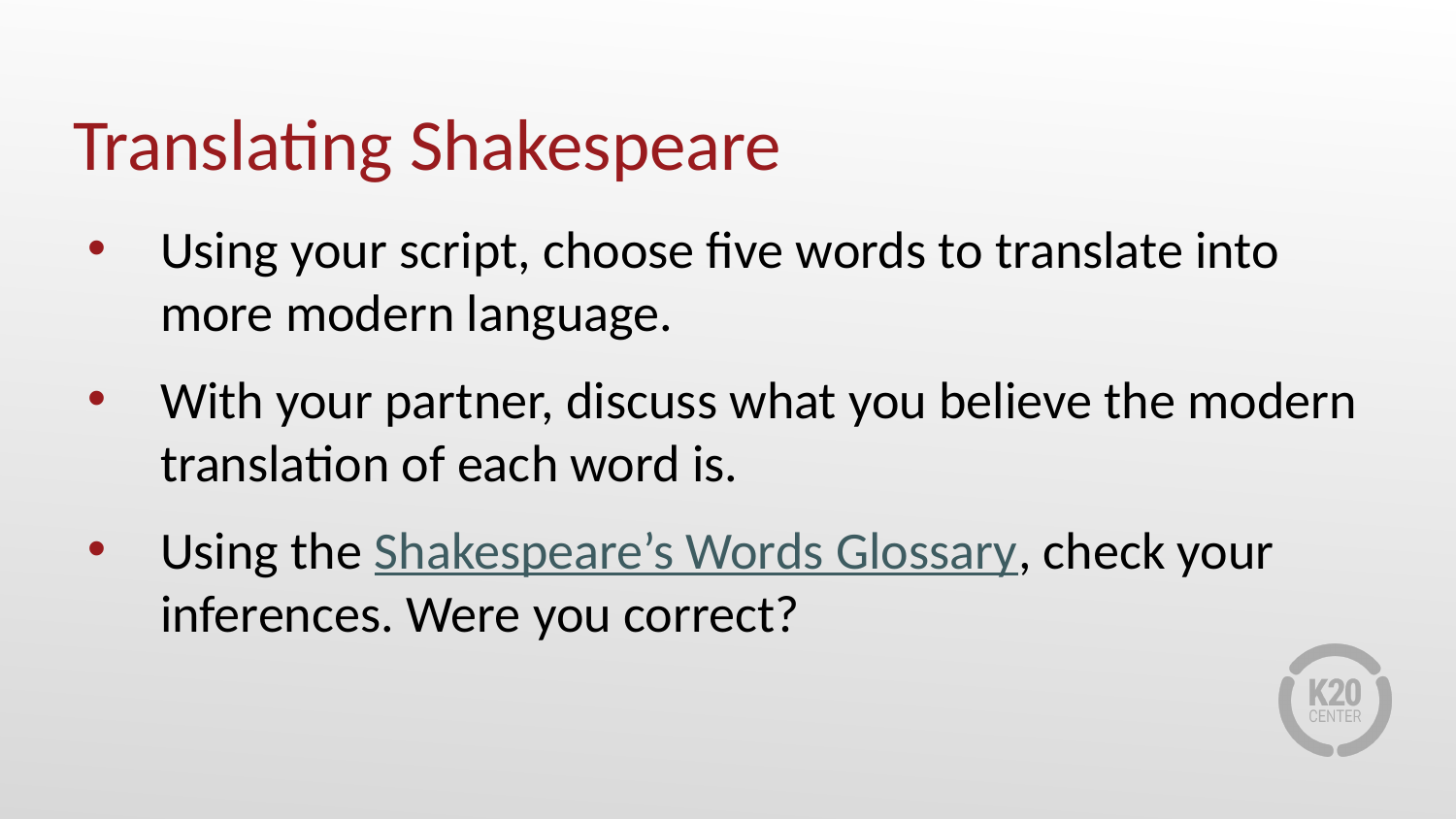

# Translating Shakespeare
Using your script, choose five words to translate into more modern language.
With your partner, discuss what you believe the modern translation of each word is.
Using the Shakespeare’s Words Glossary, check your inferences. Were you correct?